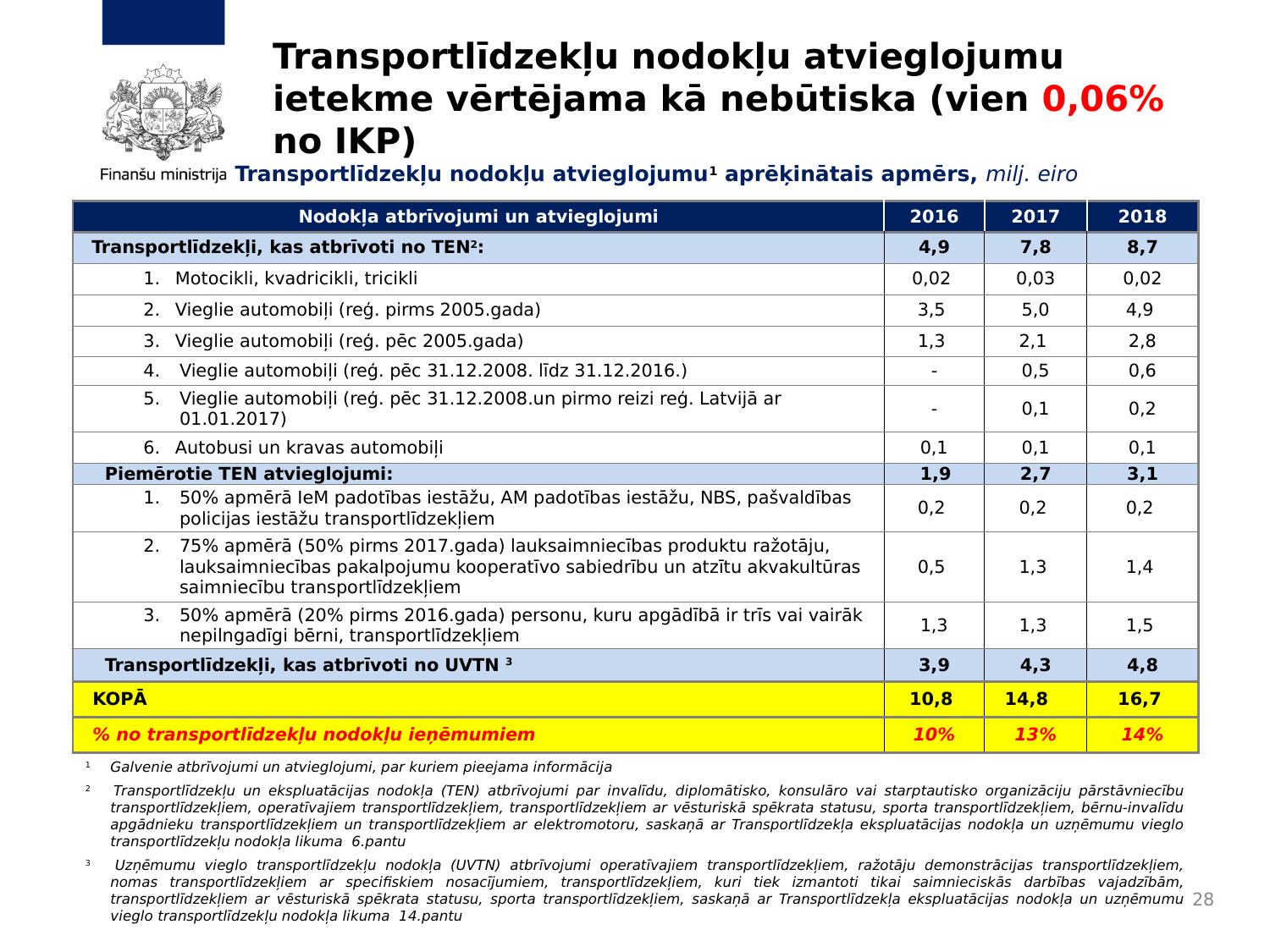

# Transportlīdzekļu nodokļu atvieglojumu ietekme vērtējama kā nebūtiska (vien 0,06% no IKP)
Transportlīdzekļu nodokļu atvieglojumu1 aprēķinātais apmērs, milj. eiro
| Nodokļa atbrīvojumi un atvieglojumi | 2016 | 2017 | 2018 |
| --- | --- | --- | --- |
| Transportlīdzekļi, kas atbrīvoti no TEN2: | 4,9 | 7,8 | 8,7 |
| Motocikli, kvadricikli, tricikli | 0,02 | 0,03 | 0,02 |
| Vieglie automobiļi (reģ. pirms 2005.gada) | 3,5 | 5,0 | 4,9 |
| Vieglie automobiļi (reģ. pēc 2005.gada) | 1,3 | 2,1 | 2,8 |
| Vieglie automobiļi (reģ. pēc 31.12.2008. līdz 31.12.2016.) | - | 0,5 | 0,6 |
| Vieglie automobiļi (reģ. pēc 31.12.2008.un pirmo reizi reģ. Latvijā ar 01.01.2017) | - | 0,1 | 0,2 |
| Autobusi un kravas automobiļi | 0,1 | 0,1 | 0,1 |
| Piemērotie TEN atvieglojumi: | 1,9 | 2,7 | 3,1 |
| 50% apmērā IeM padotības iestāžu, AM padotības iestāžu, NBS, pašvaldības policijas iestāžu transportlīdzekļiem | 0,2 | 0,2 | 0,2 |
| 75% apmērā (50% pirms 2017.gada) lauksaimniecības produktu ražotāju, lauksaimniecības pakalpojumu kooperatīvo sabiedrību un atzītu akvakultūras saimniecību transportlīdzekļiem | 0,5 | 1,3 | 1,4 |
| 50% apmērā (20% pirms 2016.gada) personu, kuru apgādībā ir trīs vai vairāk nepilngadīgi bērni, transportlīdzekļiem | 1,3 | 1,3 | 1,5 |
| Transportlīdzekļi, kas atbrīvoti no UVTN 3 | 3,9 | 4,3 | 4,8 |
| KOPĀ | 10,8 | 14,8 | 16,7 |
| % no transportlīdzekļu nodokļu ieņēmumiem | 10% | 13% | 14% |
1 	Galvenie atbrīvojumi un atvieglojumi, par kuriem pieejama informācija
2 	Transportlīdzekļu un ekspluatācijas nodokļa (TEN) atbrīvojumi par invalīdu, diplomātisko, konsulāro vai starptautisko organizāciju pārstāvniecību transportlīdzekļiem, operatīvajiem transportlīdzekļiem, transportlīdzekļiem ar vēsturiskā spēkrata statusu, sporta transportlīdzekļiem, bērnu-invalīdu apgādnieku transportlīdzekļiem un transportlīdzekļiem ar elektromotoru, saskaņā ar Transportlīdzekļa ekspluatācijas nodokļa un uzņēmumu vieglo transportlīdzekļu nodokļa likuma  6.pantu
3 	Uzņēmumu vieglo transportlīdzekļu nodokļa (UVTN) atbrīvojumi operatīvajiem transportlīdzekļiem, ražotāju demonstrācijas transportlīdzekļiem, nomas transportlīdzekļiem ar specifiskiem nosacījumiem, transportlīdzekļiem, kuri tiek izmantoti tikai saimnieciskās darbības vajadzībām, transportlīdzekļiem ar vēsturiskā spēkrata statusu, sporta transportlīdzekļiem, saskaņā ar Transportlīdzekļa ekspluatācijas nodokļa un uzņēmumu vieglo transportlīdzekļu nodokļa likuma  14.pantu
28